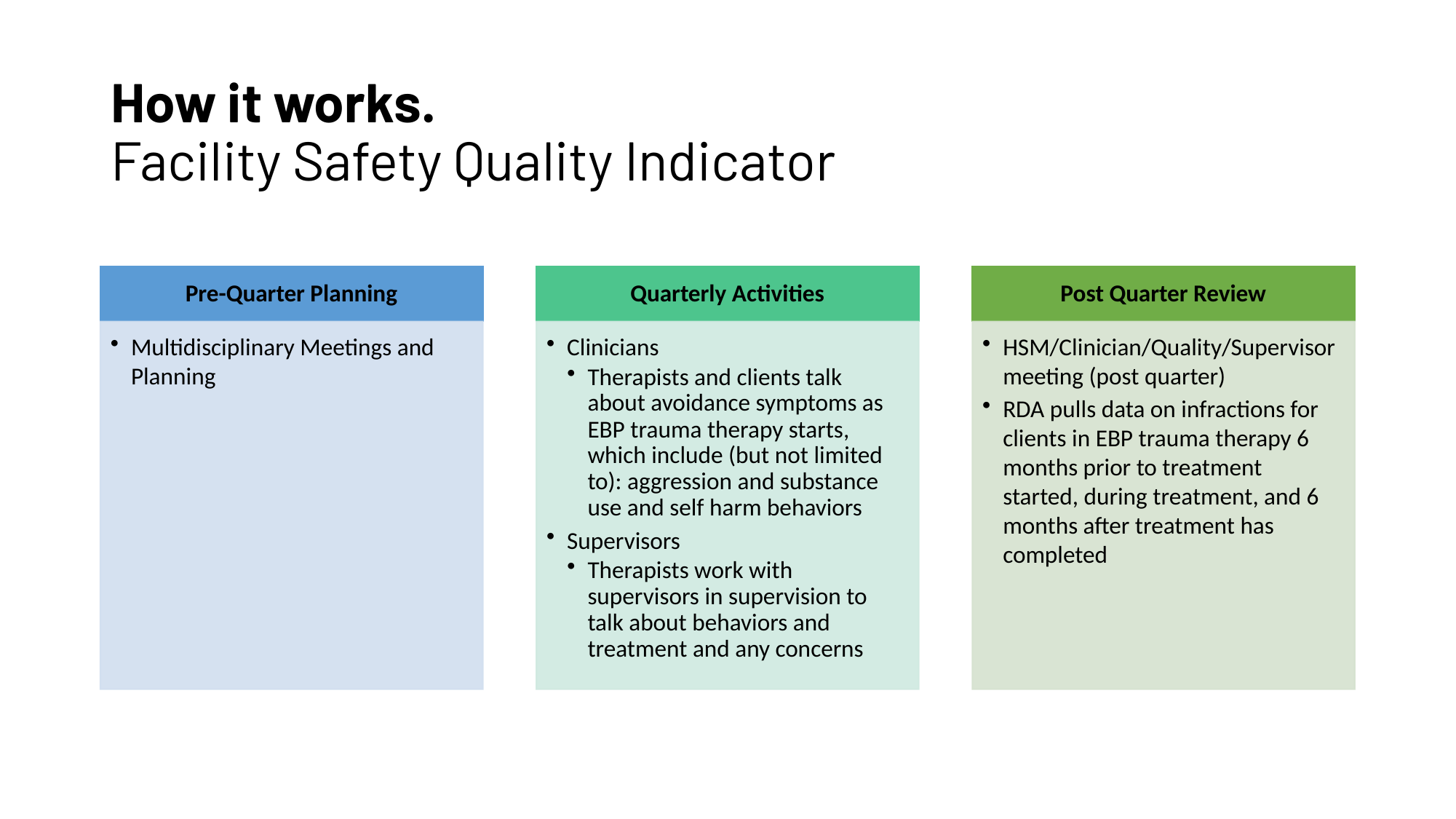

# How it works. Facility Safety Quality Indicator
Pre-Quarter Planning
Multidisciplinary Meetings and Planning
Quarterly Activities
Clinicians
Therapists and clients talk about avoidance symptoms as EBP trauma therapy starts, which include (but not limited to): aggression and substance use and self harm behaviors
Supervisors
Therapists work with supervisors in supervision to talk about behaviors and treatment and any concerns
Post Quarter Review
HSM/Clinician/Quality/Supervisor meeting (post quarter)
RDA pulls data on infractions for clients in EBP trauma therapy 6 months prior to treatment started, during treatment, and 6 months after treatment has completed